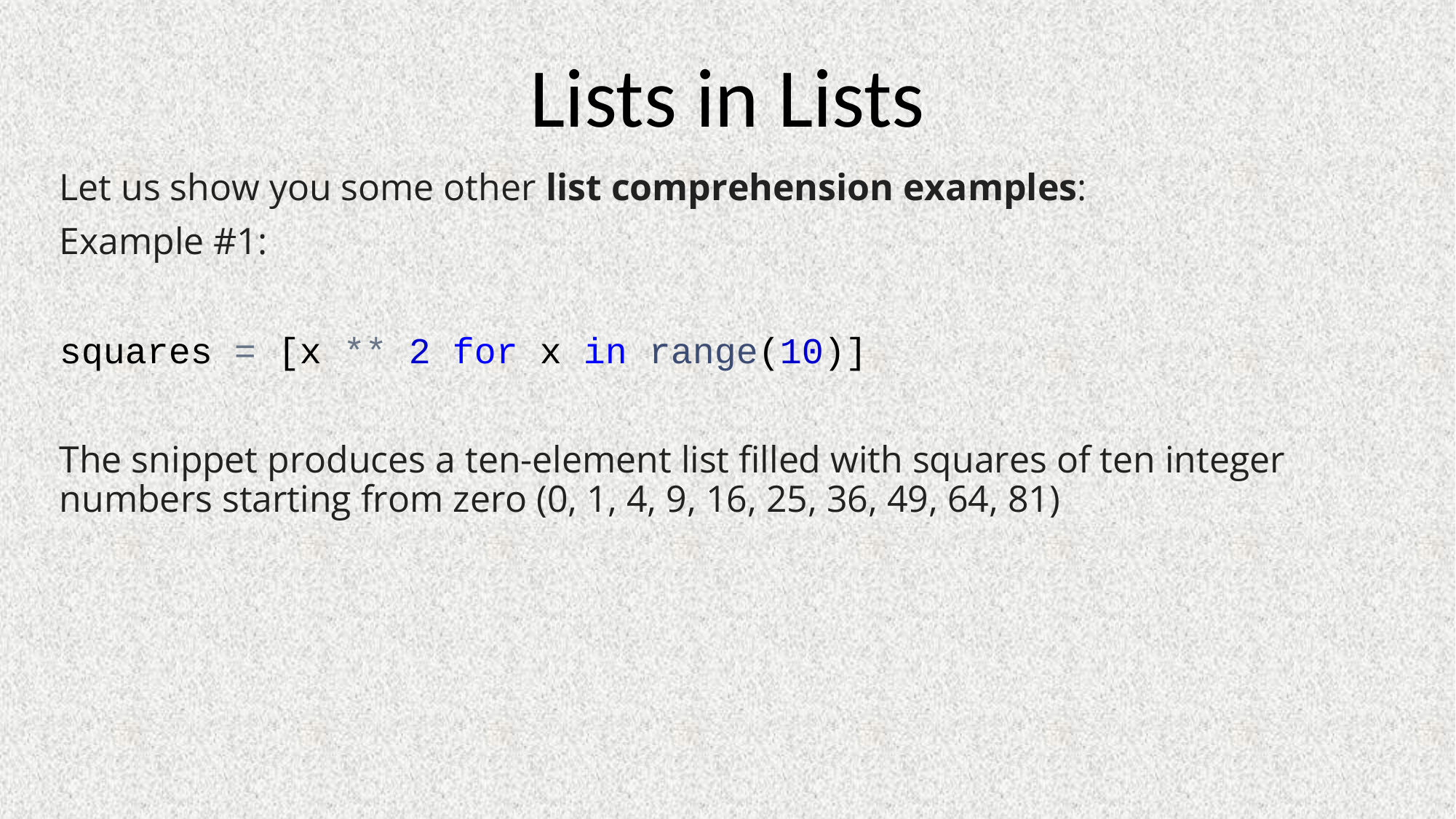

# Lists in Lists
Let us show you some other list comprehension examples:
Example #1:

squares = [x ** 2 for x in range(10)]

The snippet produces a ten-element list filled with squares of ten integer numbers starting from zero (0, 1, 4, 9, 16, 25, 36, 49, 64, 81)